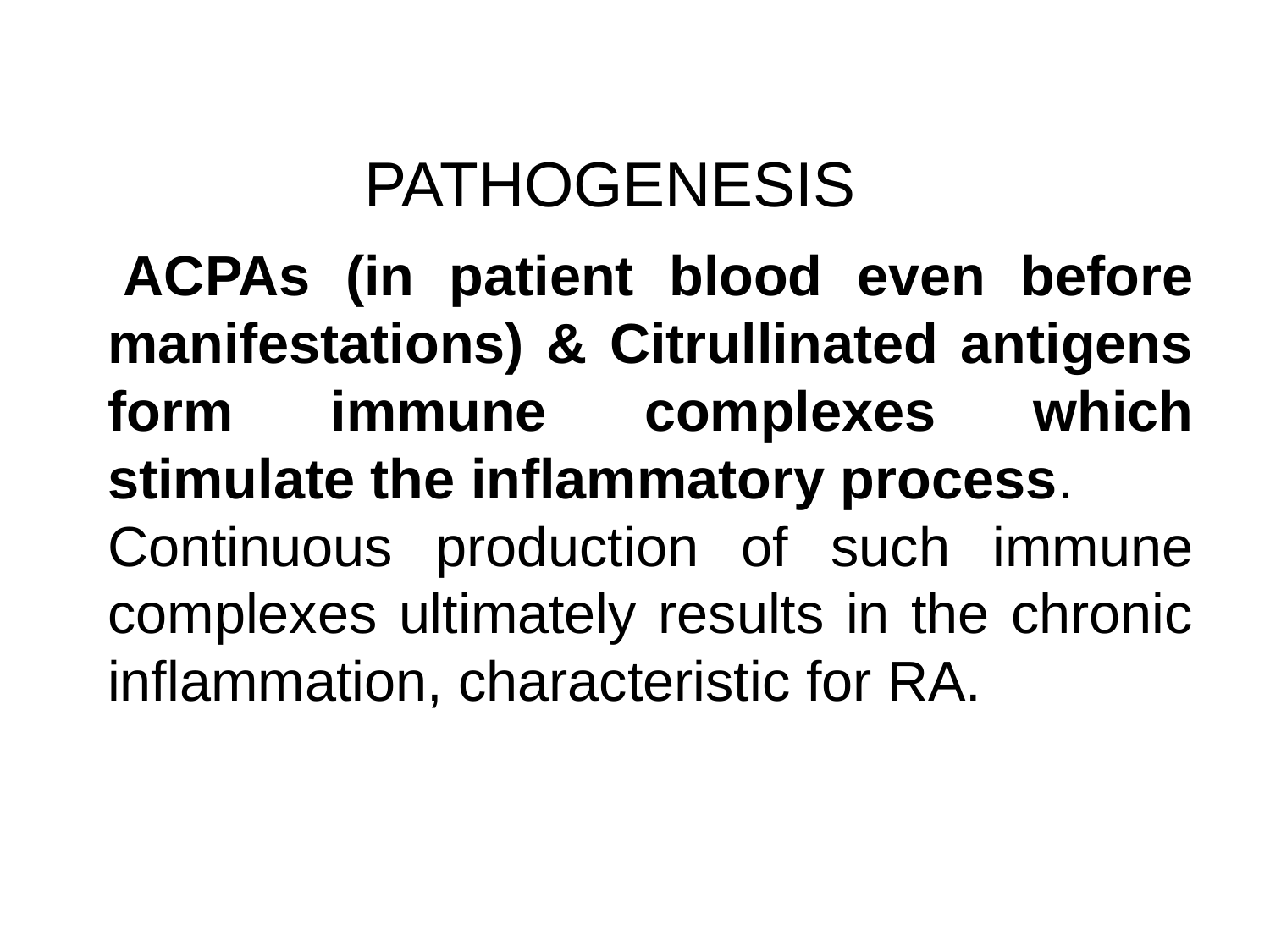

PATHOGENESIS
 ACPAs (in patient blood even before manifestations) & Citrullinated antigens form immune complexes which stimulate the inflammatory process.
Continuous production of such immune complexes ultimately results in the chronic inflammation, characteristic for RA.